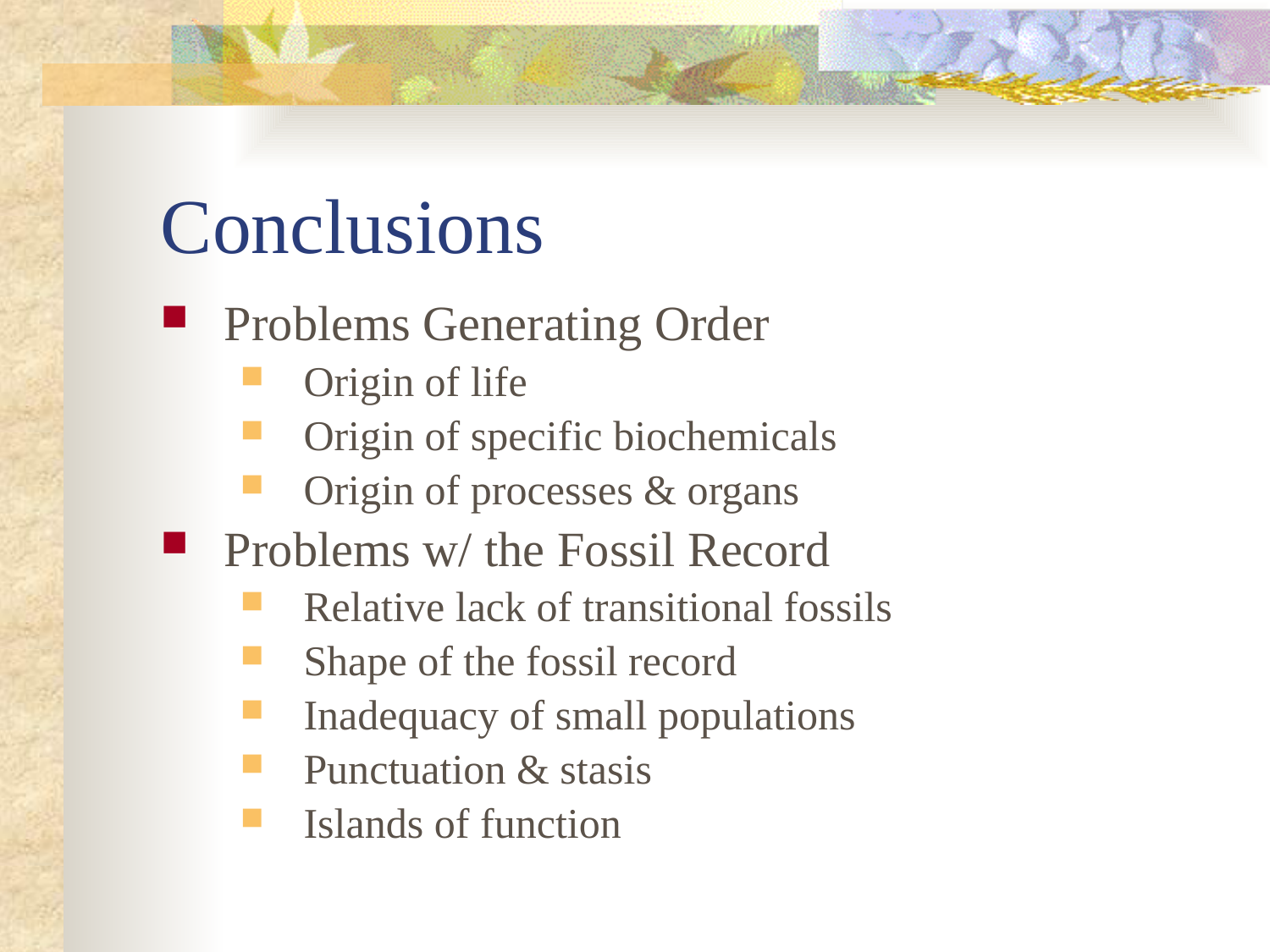

# Conclusions
Problems Generating Order
Origin of life
Origin of specific biochemicals
Origin of processes & organs
Problems w/ the Fossil Record
Relative lack of transitional fossils
Shape of the fossil record
Inadequacy of small populations
Punctuation & stasis
Islands of function